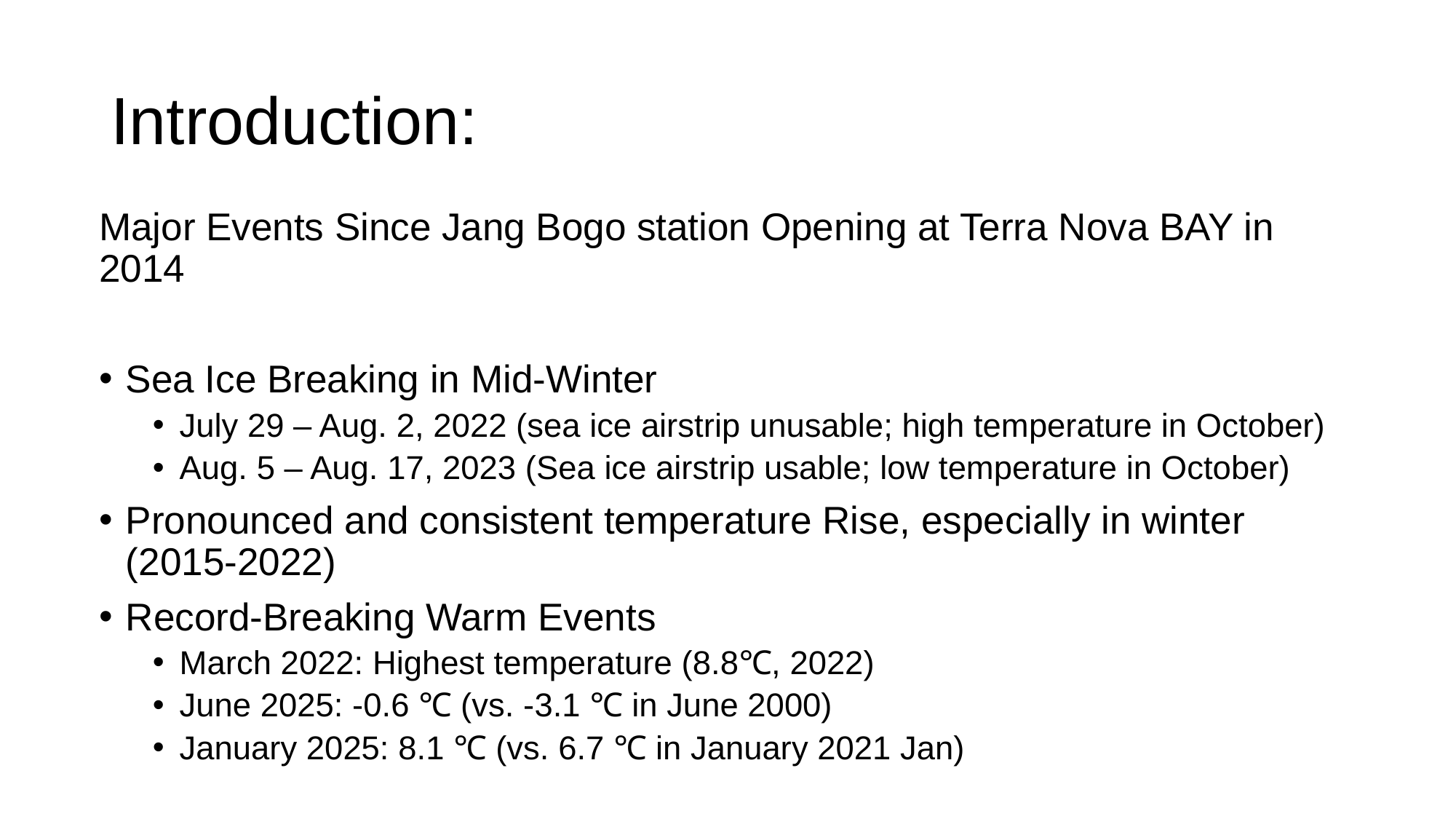

# Introduction:
Major Events Since Jang Bogo station Opening at Terra Nova BAY in 2014

Sea Ice Breaking in Mid-Winter
July 29 – Aug. 2, 2022 (sea ice airstrip unusable; high temperature in October)
Aug. 5 – Aug. 17, 2023 (Sea ice airstrip usable; low temperature in October)
Pronounced and consistent temperature Rise, especially in winter (2015-2022)
Record-Breaking Warm Events
March 2022: Highest temperature (8.8℃, 2022)
June 2025: -0.6 ℃ (vs. -3.1 ℃ in June 2000)
January 2025: 8.1 ℃ (vs. 6.7 ℃ in January 2021 Jan)